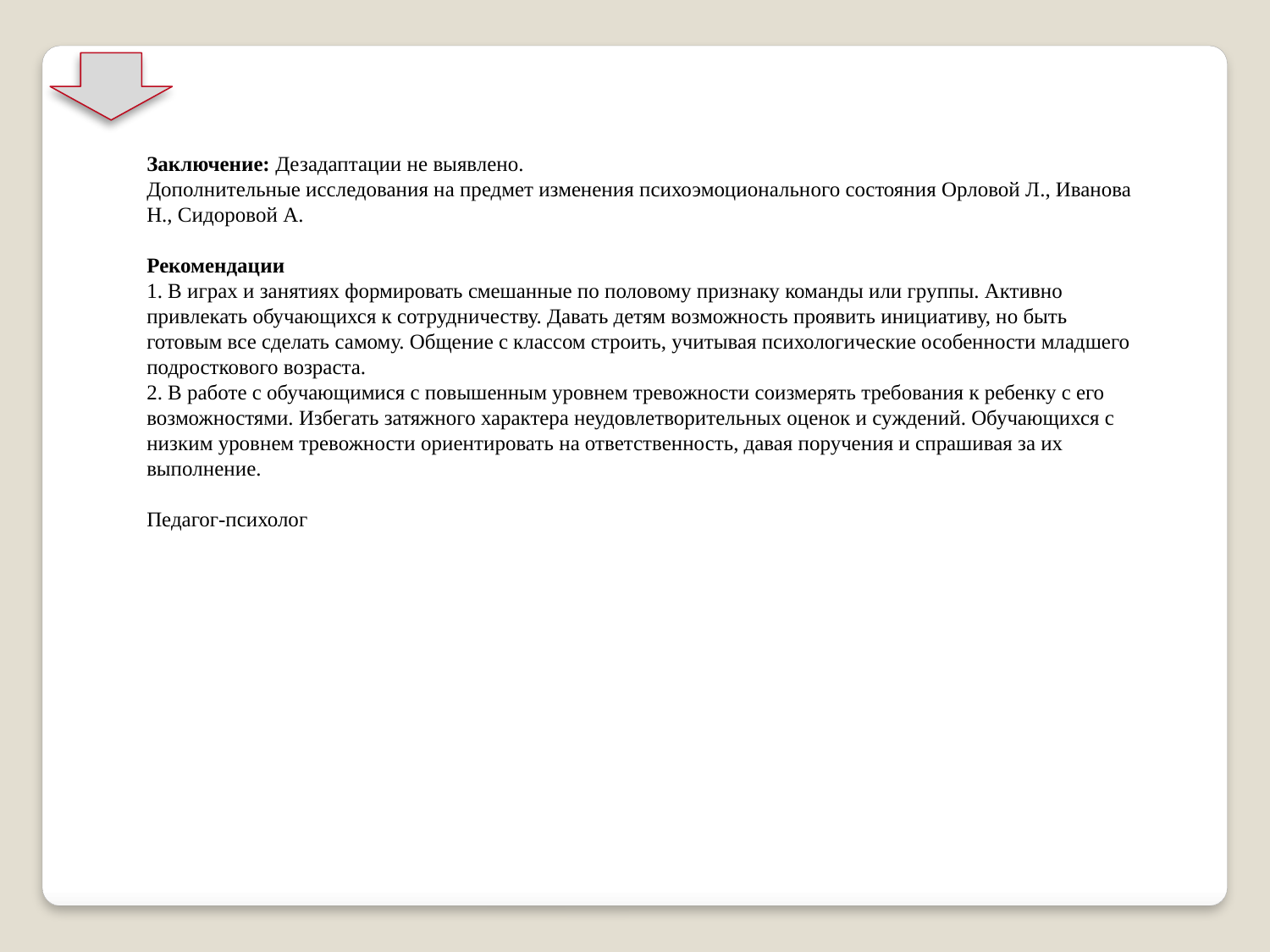

Заключение: Дезадаптации не выявлено.
Дополнительные исследования на предмет изменения психоэмоционального состояния Орловой Л., Иванова Н., Сидоровой А.

Рекомендации
1. В играх и занятиях формировать смешанные по половому признаку команды или группы. Активно привлекать обучающихся к сотрудничеству. Давать детям возможность проявить инициативу, но быть готовым все сделать самому. Общение с классом строить, учитывая психологические особенности младшего подросткового возраста.
2. В работе с обучающимися с повышенным уровнем тревожности соизмерять требования к ребенку с его возможностями. Избегать затяжного характера неудовлетворительных оценок и суждений. Обучающихся с низким уровнем тревожности ориентировать на ответственность, давая поручения и спрашивая за их выполнение.

Педагог-психолог